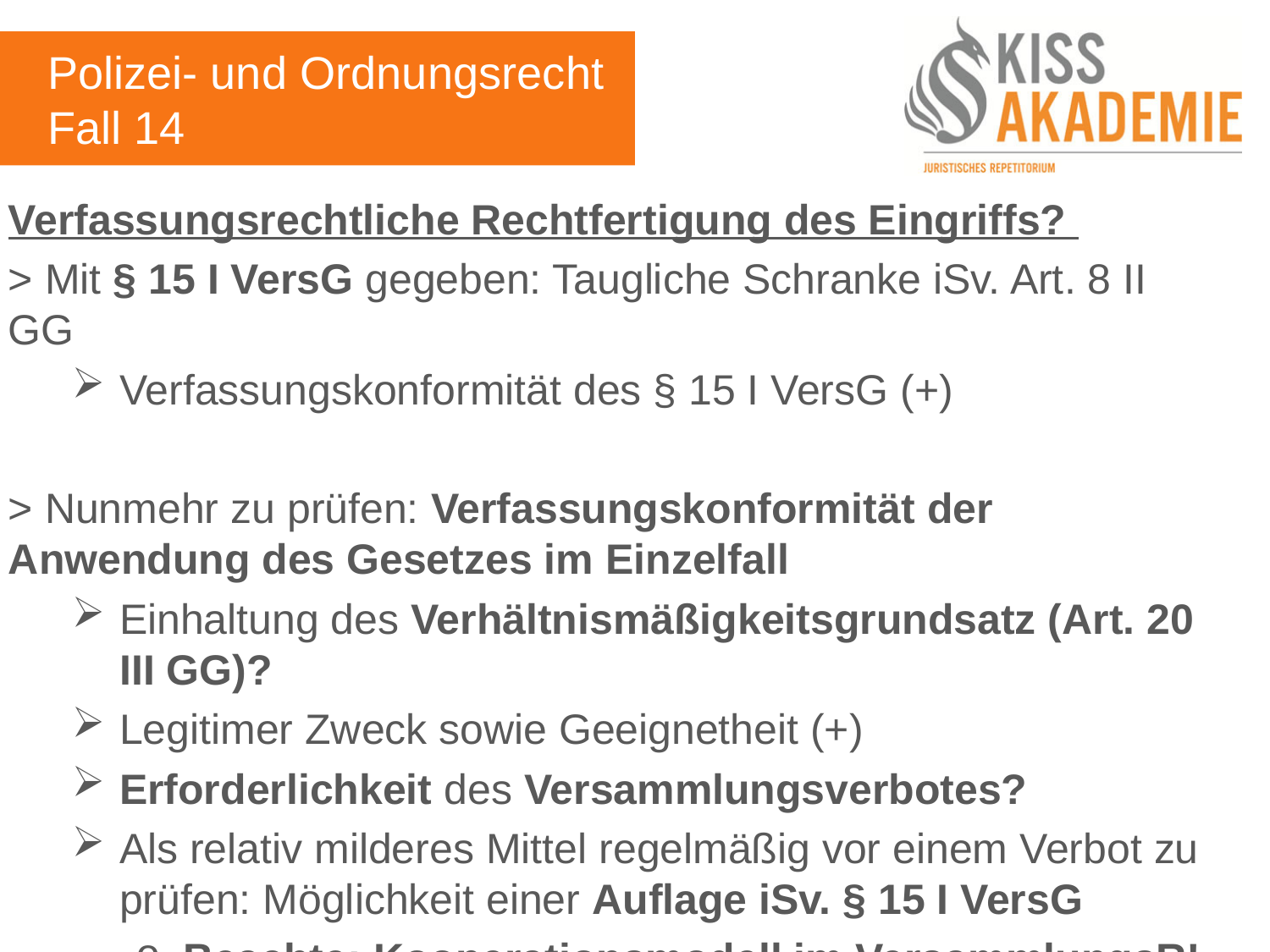

Polizei- und Ordnungsrecht
Fall 14
Verfassungsrechtliche Rechtfertigung des Eingriffs?
> Mit § 15 I VersG gegeben: Taugliche Schranke iSv. Art. 8 II GG
Verfassungskonformität des § 15 I VersG (+)

> Nunmehr zu prüfen: Verfassungskonformität der Anwendung des Gesetzes im Einzelfall
Einhaltung des Verhältnismäßigkeitsgrundsatz (Art. 20 III GG)?
Legitimer Zweck sowie Geeignetheit (+)
Erforderlichkeit des Versammlungsverbotes?
Als relativ milderes Mittel regelmäßig vor einem Verbot zu prüfen: Möglichkeit einer Auflage iSv. § 15 I VersG
Beachte: Kooperationsmodell im VersammlungsR!
Veranstalter hier „für Auflagen offen“